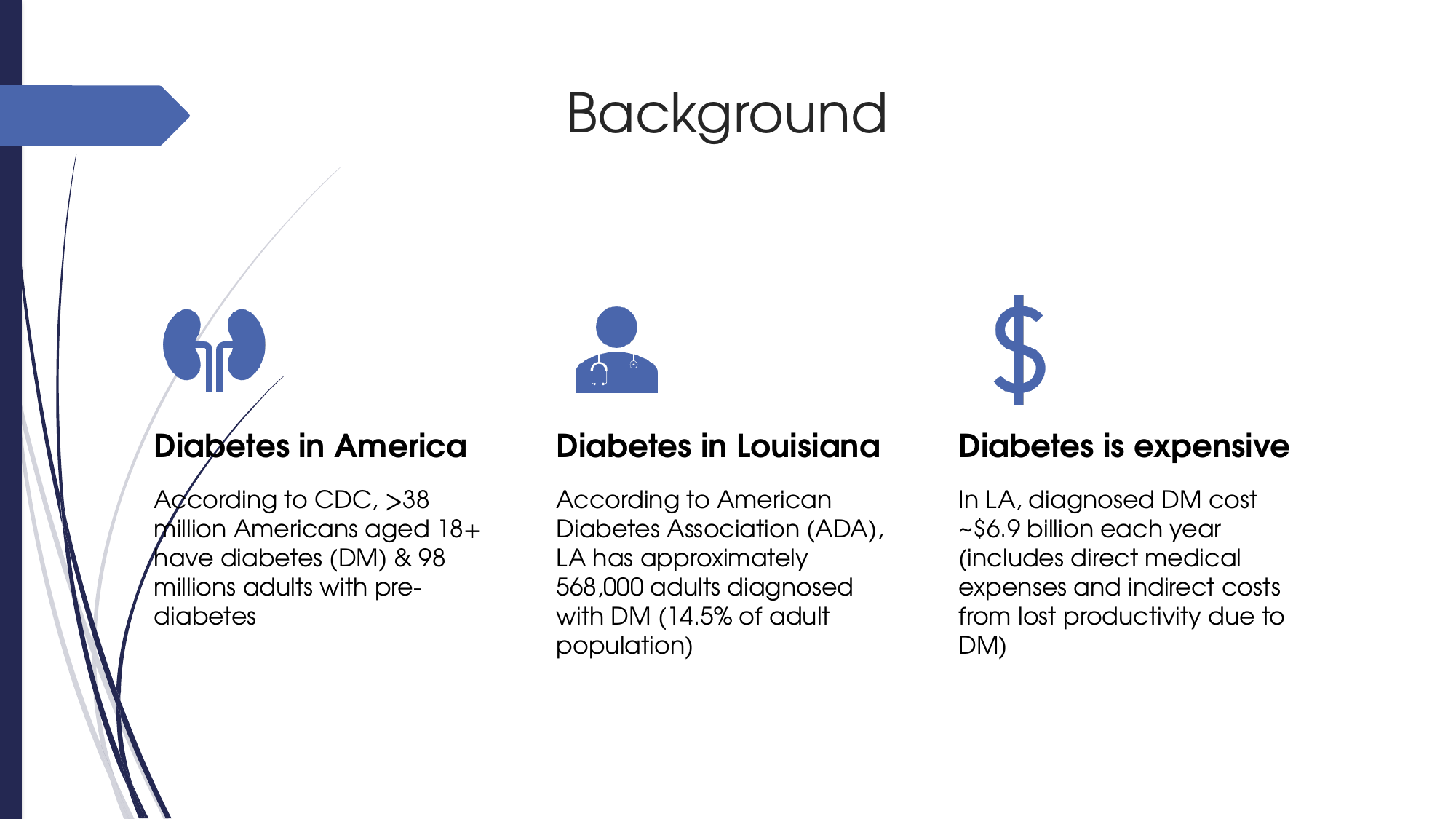

# Background
Diabetes in America
According to CDC, >38 million Americans aged 18+ have diabetes (DM) & 98 millions adults with pre-diabetes
Diabetes in Louisiana
According to American Diabetes Association (ADA), LA has approximately 568,000 adults diagnosed with DM (14.5% of adult population)
Diabetes is expensive
In LA, diagnosed DM cost ~$6.9 billion each year (includes direct medical expenses and indirect costs from lost productivity due to DM)